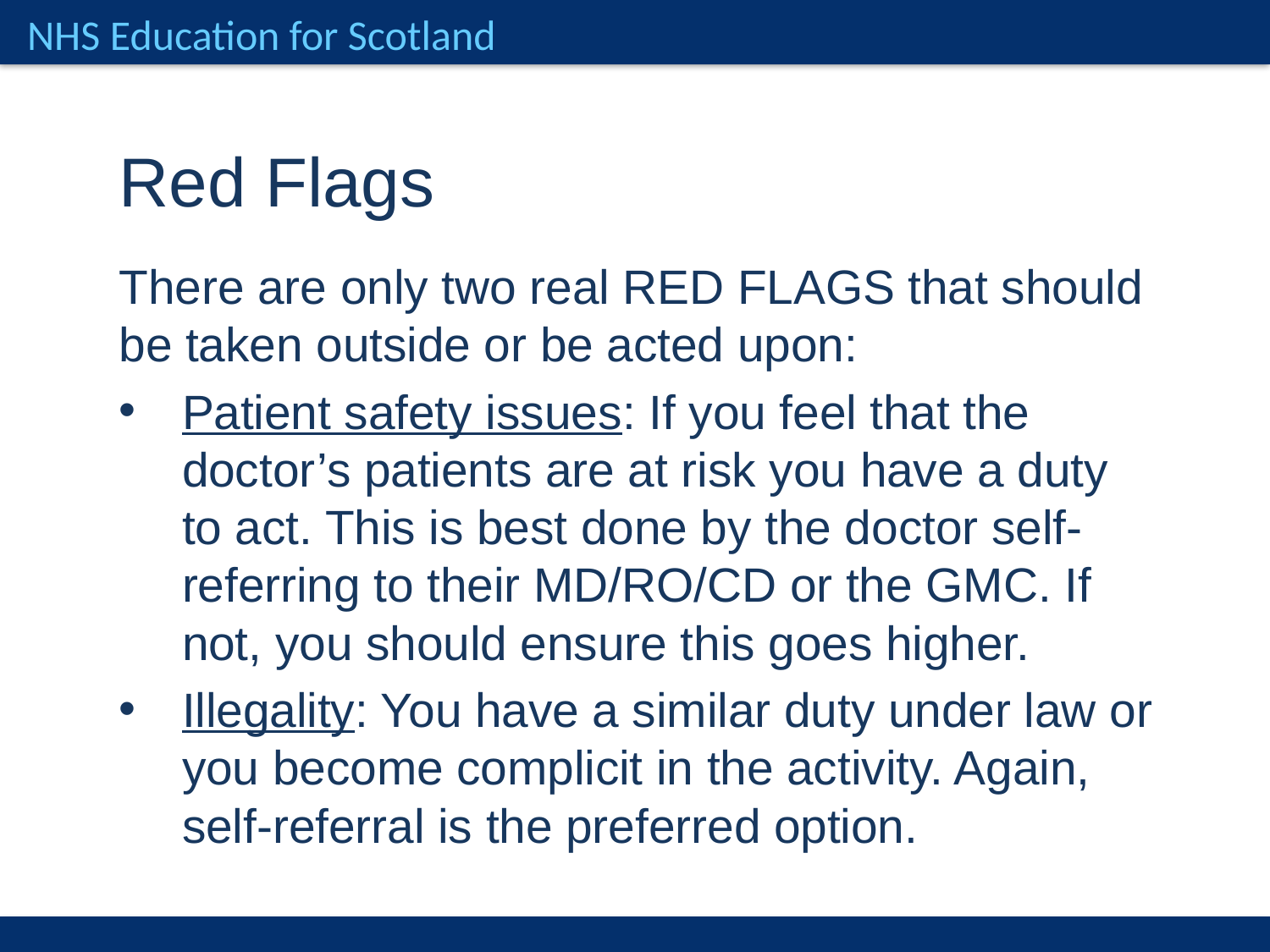

Red Flags
There are only two real RED FLAGS that should be taken outside or be acted upon:
Patient safety issues: If you feel that the doctor’s patients are at risk you have a duty to act. This is best done by the doctor self-referring to their MD/RO/CD or the GMC. If not, you should ensure this goes higher.
Illegality: You have a similar duty under law or you become complicit in the activity. Again, self-referral is the preferred option.